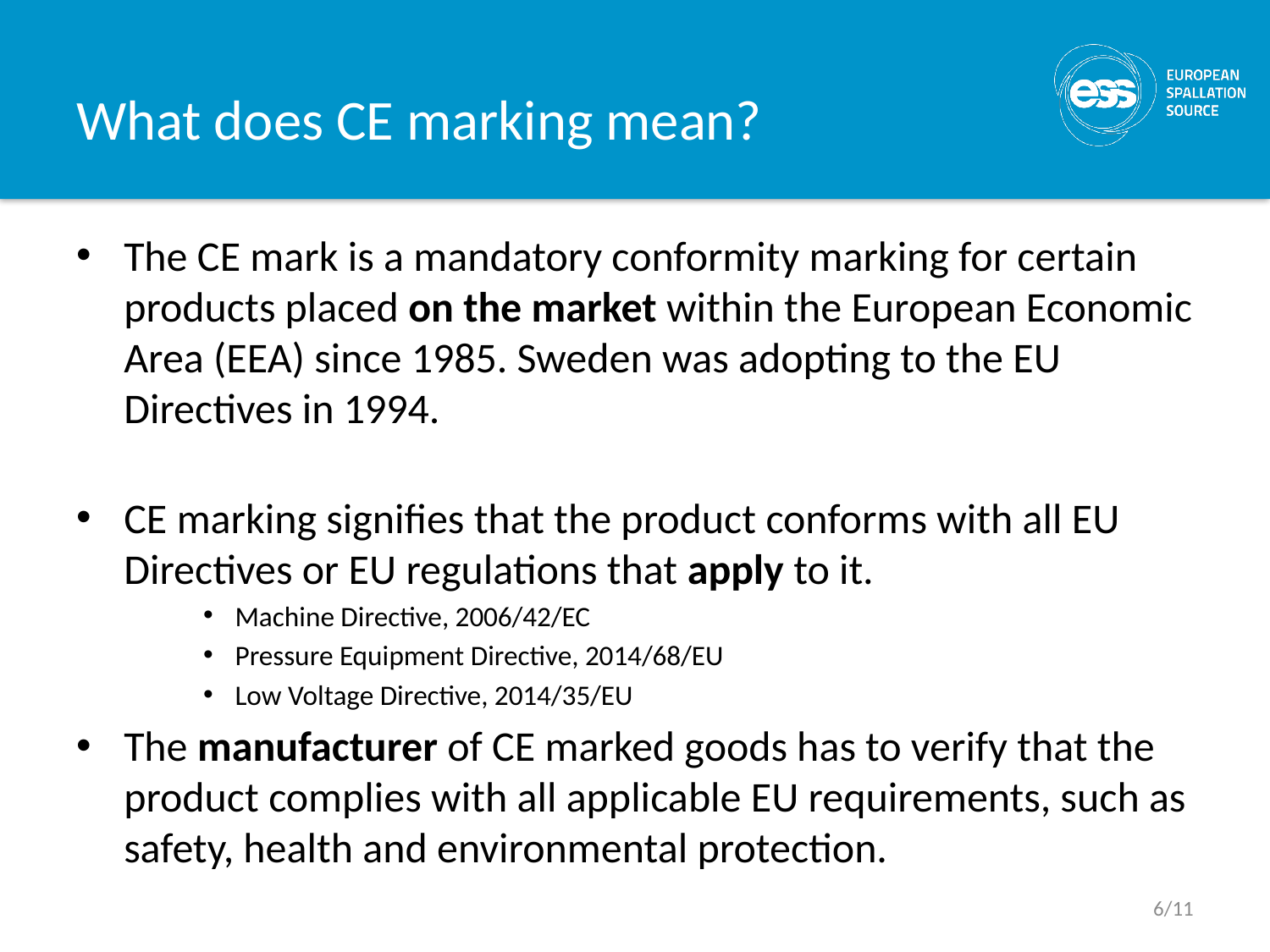

# What does CE marking mean?
The CE mark is a mandatory conformity marking for certain products placed on the market within the European Economic Area (EEA) since 1985. Sweden was adopting to the EU Directives in 1994.
CE marking signifies that the product conforms with all EU Directives or EU regulations that apply to it.
Machine Directive, 2006/42/EC
Pressure Equipment Directive, 2014/68/EU
Low Voltage Directive, 2014/35/EU
The manufacturer of CE marked goods has to verify that the product complies with all applicable EU requirements, such as safety, health and environmental protection.
6/11